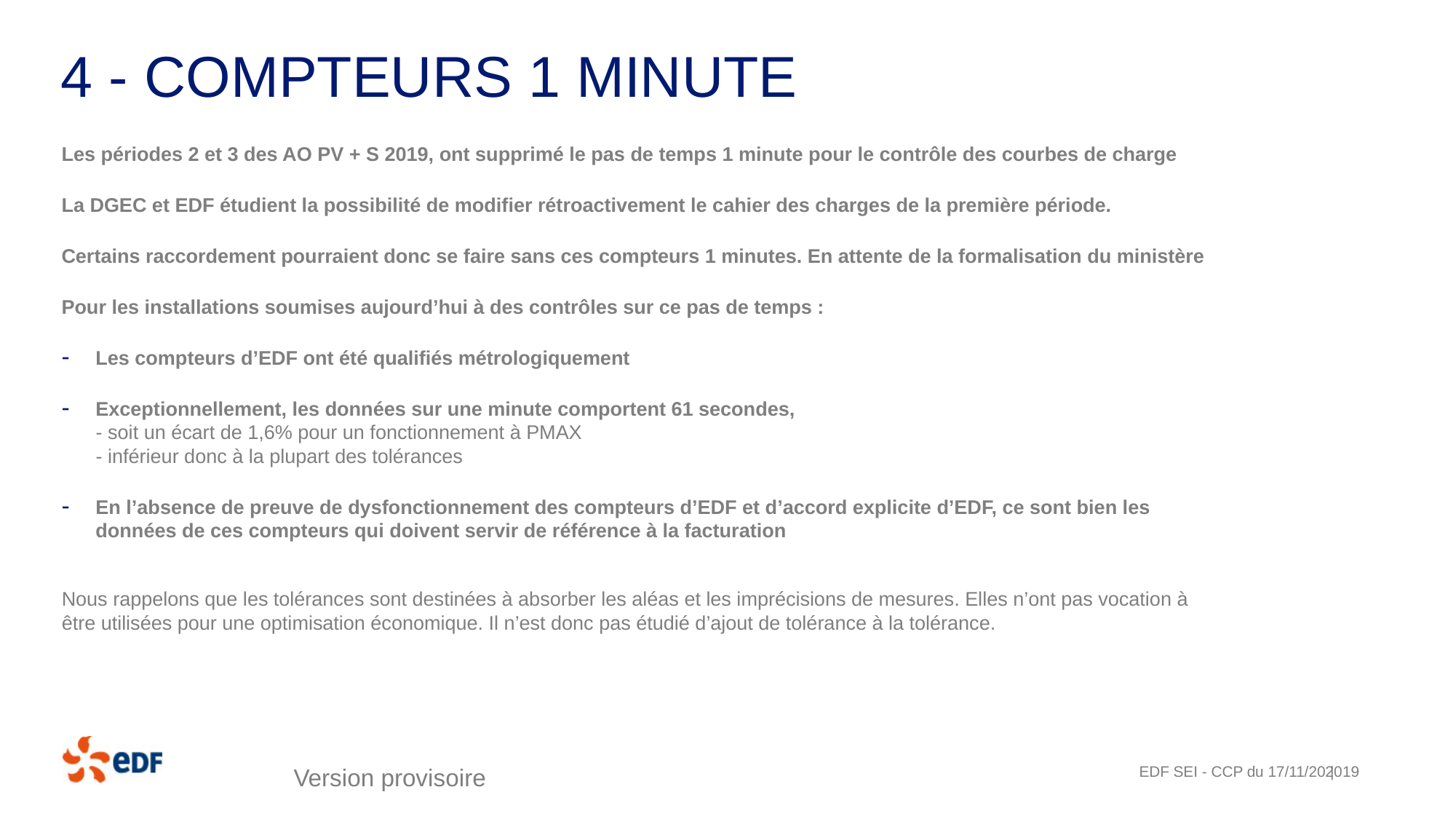

# 4 - Compteurs 1 minute
Les périodes 2 et 3 des AO PV + S 2019, ont supprimé le pas de temps 1 minute pour le contrôle des courbes de charge
La DGEC et EDF étudient la possibilité de modifier rétroactivement le cahier des charges de la première période.
Certains raccordement pourraient donc se faire sans ces compteurs 1 minutes. En attente de la formalisation du ministère
Pour les installations soumises aujourd’hui à des contrôles sur ce pas de temps :
Les compteurs d’EDF ont été qualifiés métrologiquement
Exceptionnellement, les données sur une minute comportent 61 secondes,
- soit un écart de 1,6% pour un fonctionnement à PMAX
- inférieur donc à la plupart des tolérances
En l’absence de preuve de dysfonctionnement des compteurs d’EDF et d’accord explicite d’EDF, ce sont bien les données de ces compteurs qui doivent servir de référence à la facturation

Nous rappelons que les tolérances sont destinées à absorber les aléas et les imprécisions de mesures. Elles n’ont pas vocation à être utilisées pour une optimisation économique. Il n’est donc pas étudié d’ajout de tolérance à la tolérance.
EDF SEI - CCP du 17/11/2020